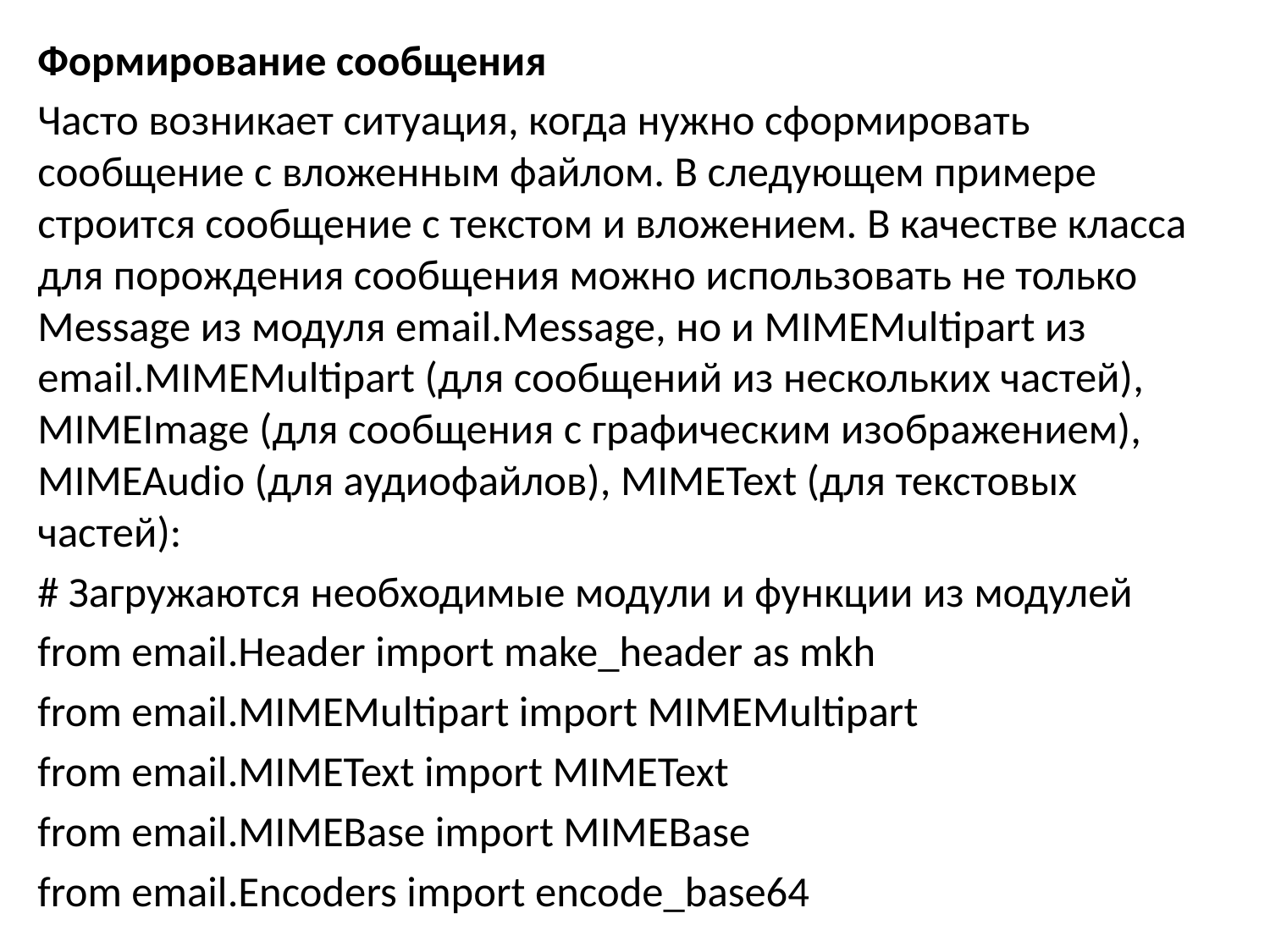

Формирование сообщения
Часто возникает ситуация, когда нужно сформировать сообщение с вложенным файлом. В следующем примере строится сообщение с текстом и вложением. В качестве класса для порождения сообщения можно использовать не только Message из модуля email.Message, но и MIMEMultipart из email.MIMEMultipart (для сообщений из нескольких частей), MIMEImage (для сообщения с графическим изображением), MIMEAudio (для аудиофайлов), MIMEText (для текстовых частей):
# Загружаются необходимые модули и функции из модулей
from email.Header import make_header as mkh
from email.MIMEMultipart import MIMEMultipart
from email.MIMEText import MIMEText
from email.MIMEBase import MIMEBase
from email.Encoders import encode_base64